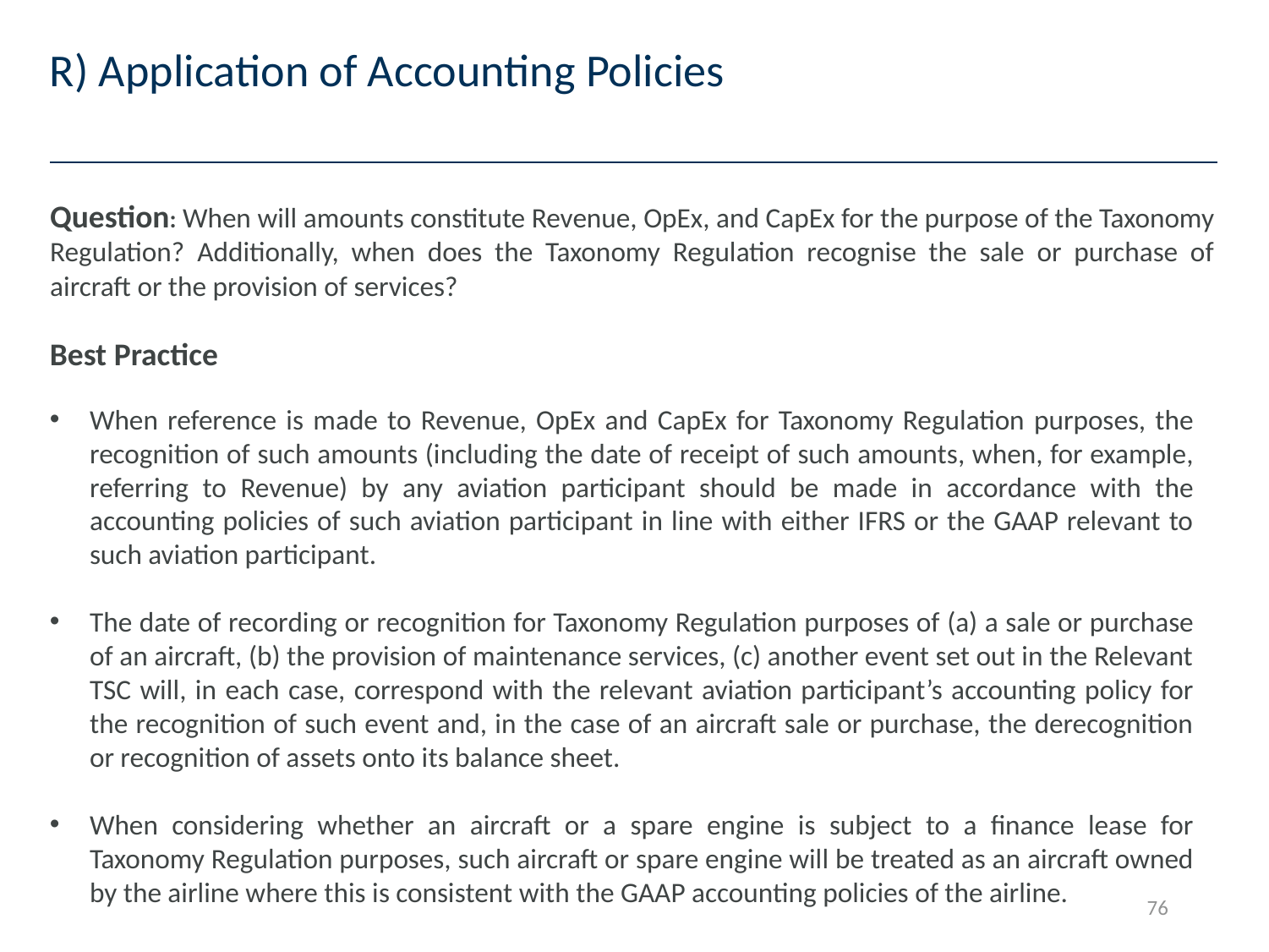

# R) Application of Accounting Policies
Question: When will amounts constitute Revenue, OpEx, and CapEx for the purpose of the Taxonomy Regulation? Additionally, when does the Taxonomy Regulation recognise the sale or purchase of aircraft or the provision of services?

Best Practice

When reference is made to Revenue, OpEx and CapEx for Taxonomy Regulation purposes, the recognition of such amounts (including the date of receipt of such amounts, when, for example, referring to Revenue) by any aviation participant should be made in accordance with the accounting policies of such aviation participant in line with either IFRS or the GAAP relevant to such aviation participant.

The date of recording or recognition for Taxonomy Regulation purposes of (a) a sale or purchase of an aircraft, (b) the provision of maintenance services, (c) another event set out in the Relevant TSC will, in each case, correspond with the relevant aviation participant’s accounting policy for the recognition of such event and, in the case of an aircraft sale or purchase, the derecognition or recognition of assets onto its balance sheet.

When considering whether an aircraft or a spare engine is subject to a finance lease for Taxonomy Regulation purposes, such aircraft or spare engine will be treated as an aircraft owned by the airline where this is consistent with the GAAP accounting policies of the airline.

76